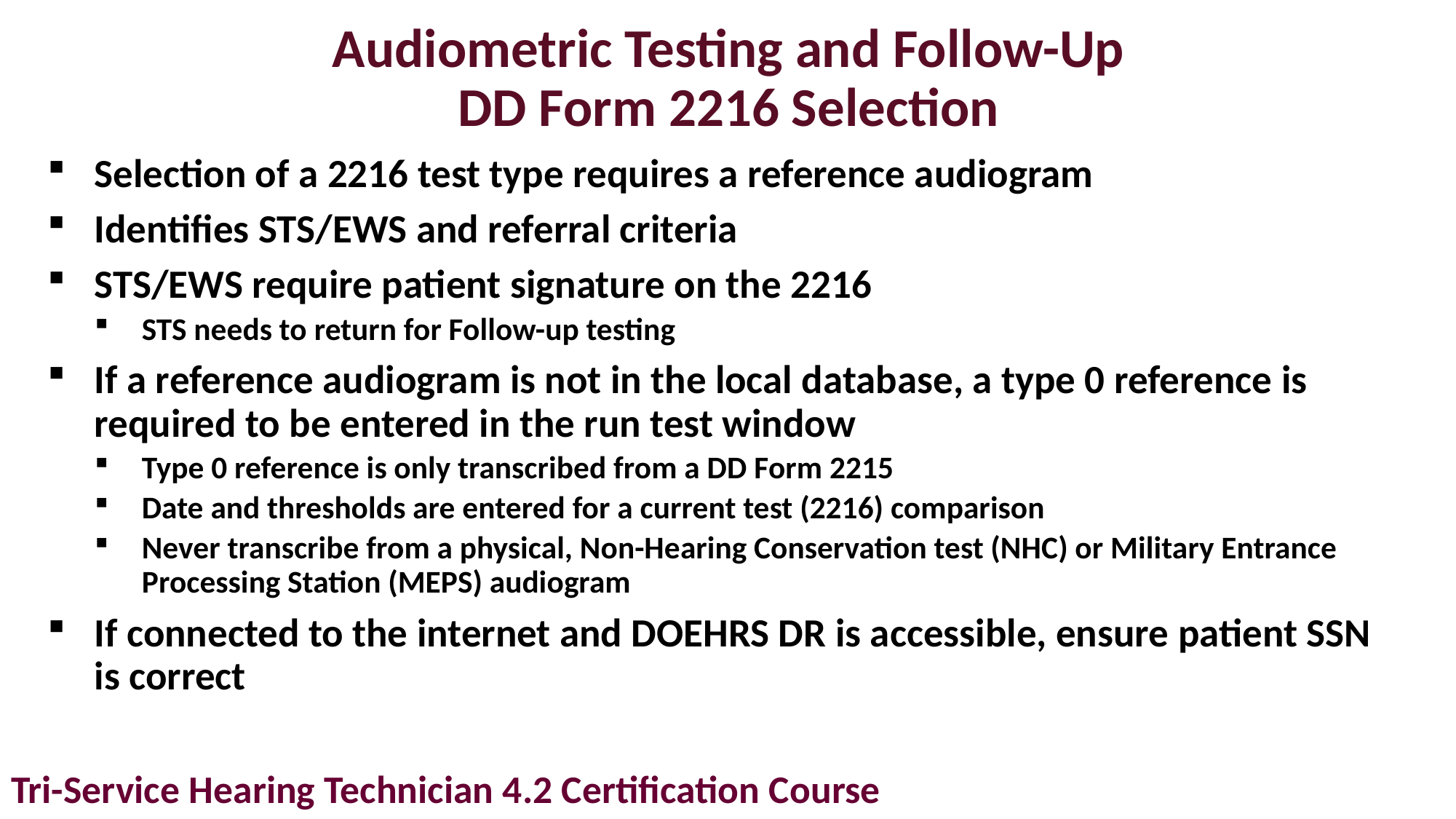

# Audiometric Testing and Follow-Up DD Form 2216 Selection
Selection of a 2216 test type requires a reference audiogram
Identifies STS/EWS and referral criteria
STS/EWS require patient signature on the 2216
STS needs to return for Follow-up testing
If a reference audiogram is not in the local database, a type 0 reference is required to be entered in the run test window
Type 0 reference is only transcribed from a DD Form 2215
Date and thresholds are entered for a current test (2216) comparison
Never transcribe from a physical, Non-Hearing Conservation test (NHC) or Military Entrance Processing Station (MEPS) audiogram
If connected to the internet and DOEHRS DR is accessible, ensure patient SSN is correct
Tri-Service Hearing Technician 4.2 Certification Course